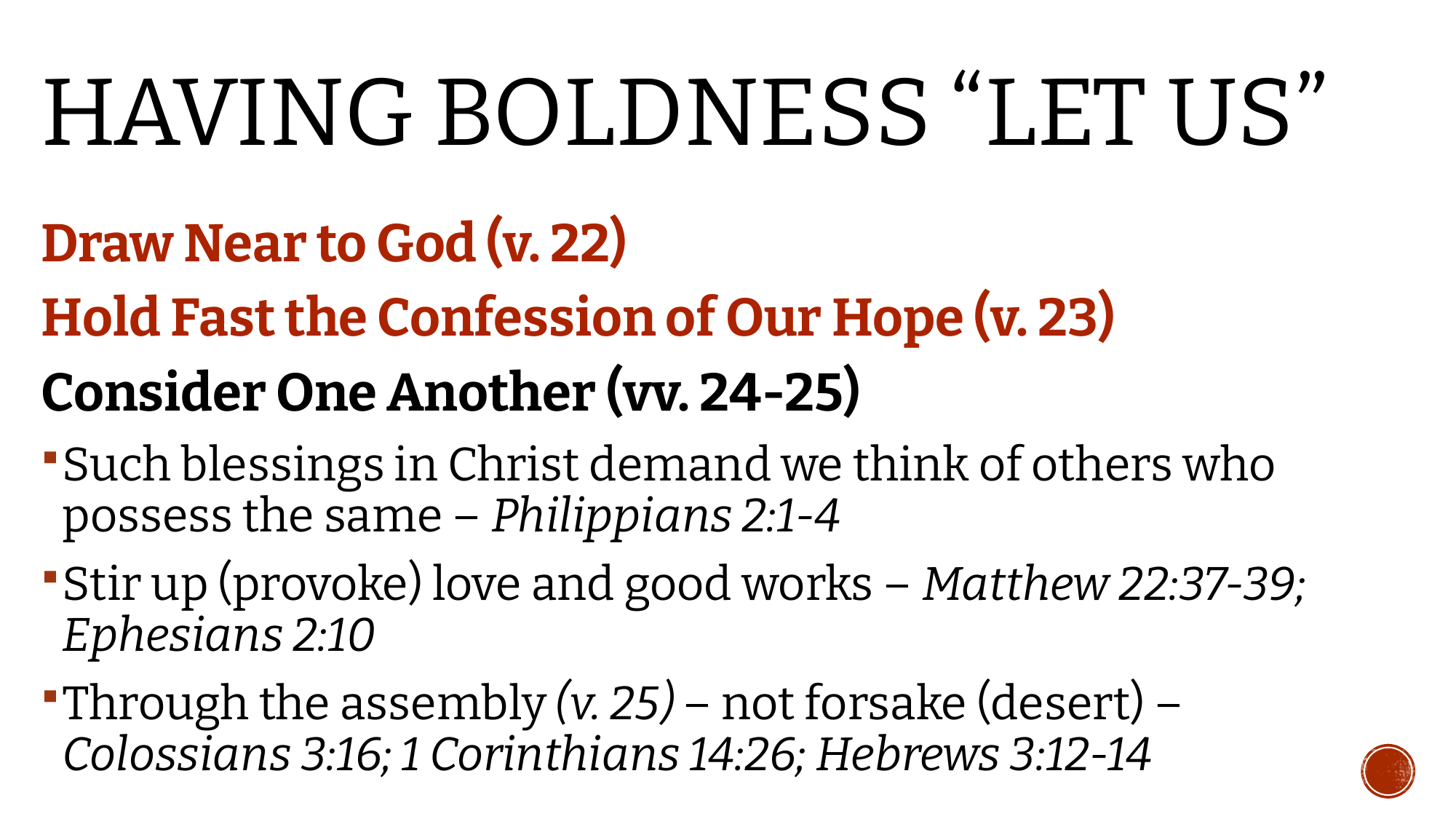

# Having Boldness “Let Us”
Draw Near to God (v. 22)
Hold Fast the Confession of Our Hope (v. 23)
Consider One Another (vv. 24-25)
Such blessings in Christ demand we think of others who possess the same – Philippians 2:1-4
Stir up (provoke) love and good works – Matthew 22:37-39; Ephesians 2:10
Through the assembly (v. 25) – not forsake (desert) – Colossians 3:16; 1 Corinthians 14:26; Hebrews 3:12-14